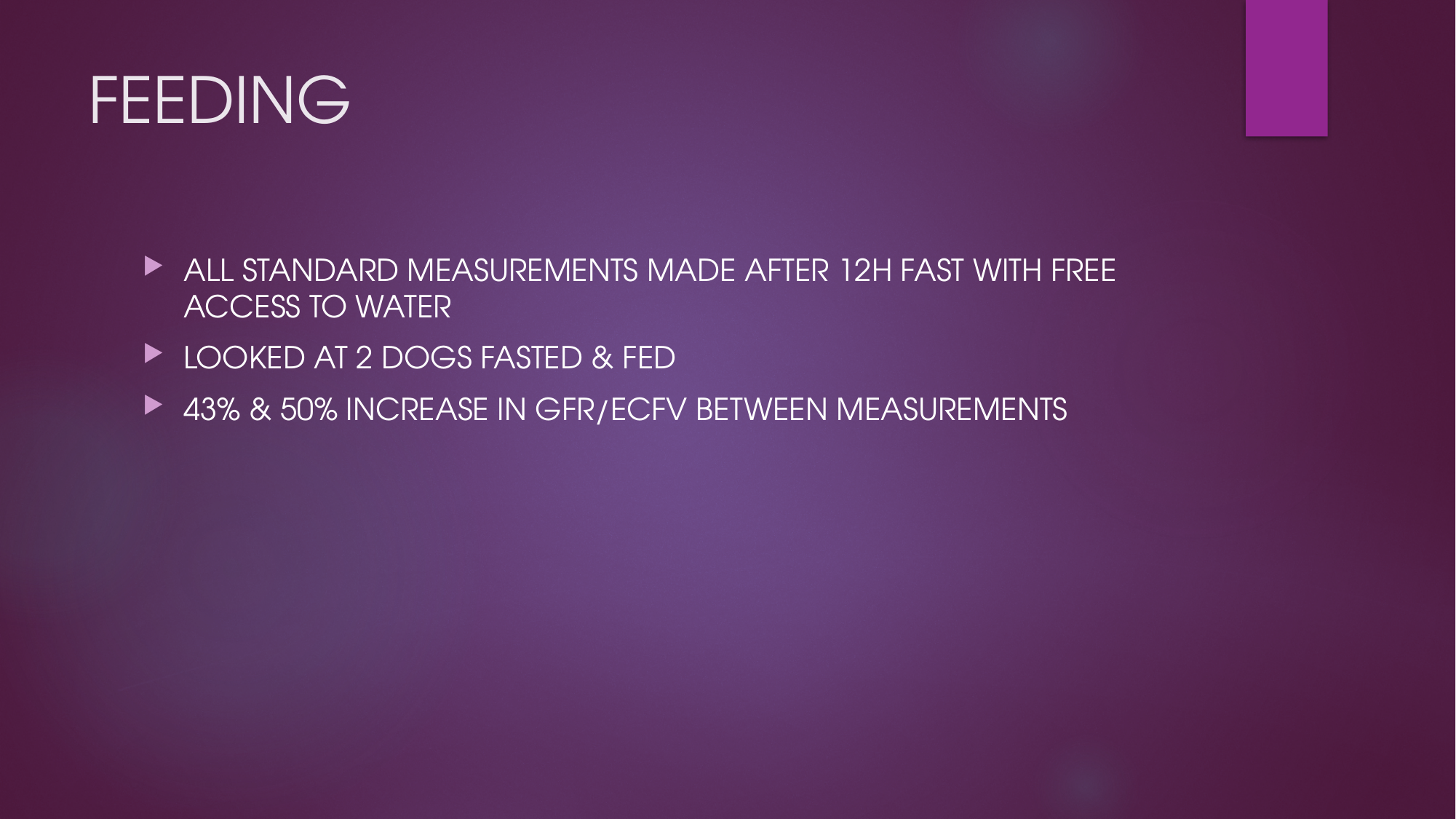

# FEEDING
ALL STANDARD MEASUREMENTS MADE AFTER 12H FAST WITH FREE ACCESS TO WATER
LOOKED AT 2 DOGS FASTED & FED
43% & 50% INCREASE IN GFR/ECFV BETWEEN MEASUREMENTS